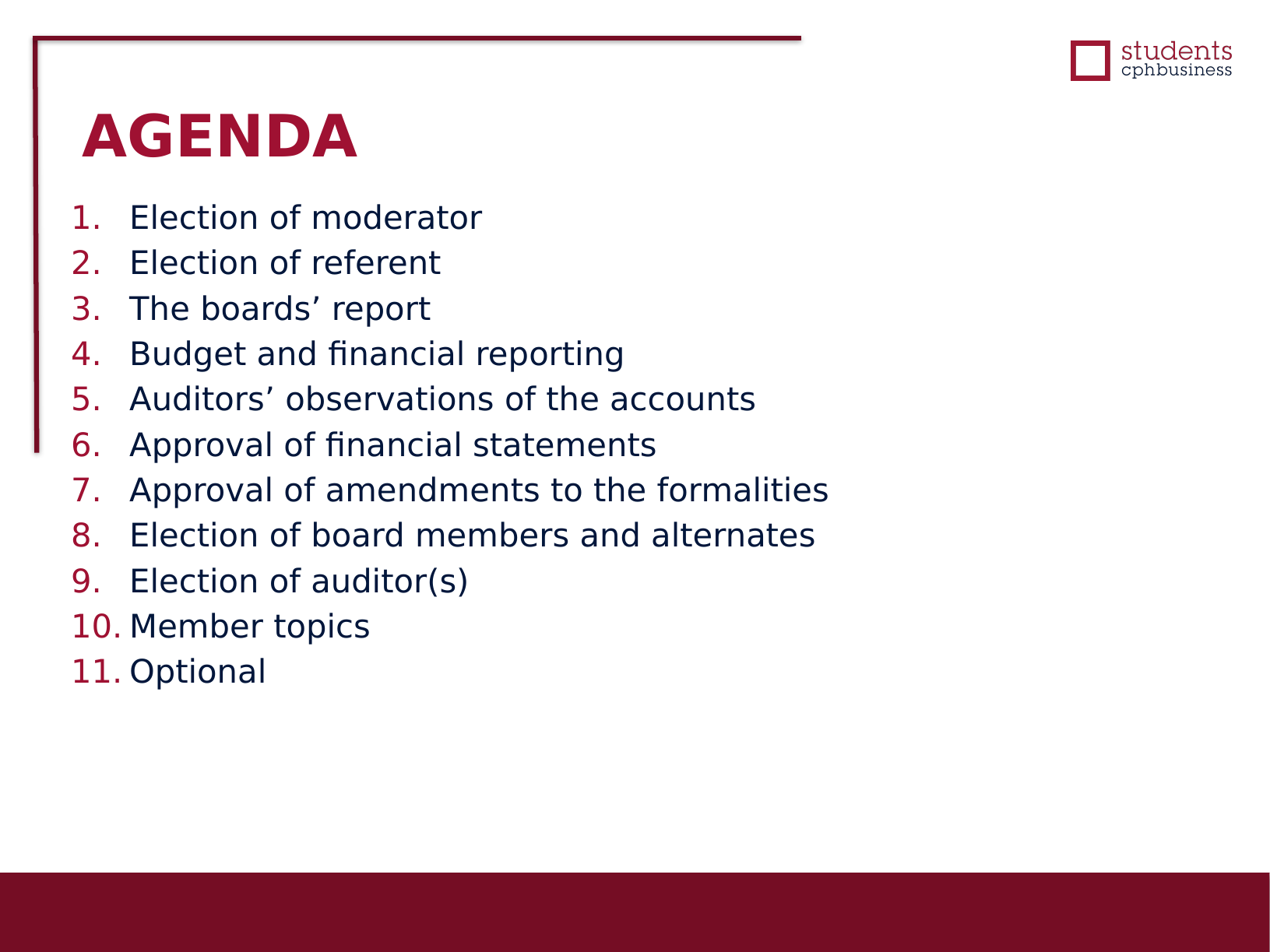

AGENDA
Election of moderator
Election of referent
The boards’ report
Budget and financial reporting
Auditors’ observations of the accounts
Approval of financial statements
Approval of amendments to the formalities
Election of board members and alternates
Election of auditor(s)
Member topics
Optional